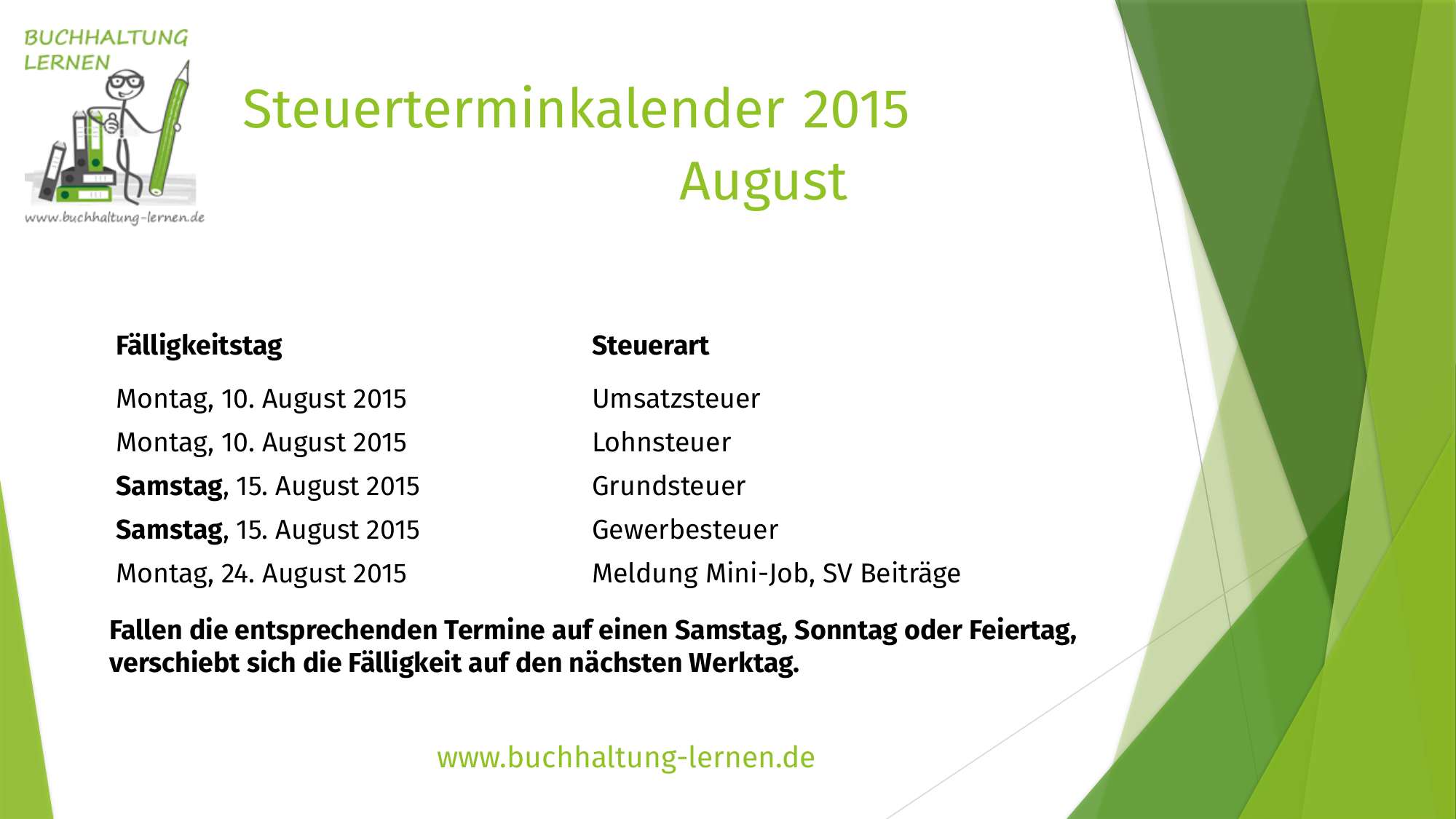

Steuerterminkalender 2015
August
| Fälligkeitstag | Steuerart |
| --- | --- |
| Montag, 10. August 2015 | Umsatzsteuer |
| Montag, 10. August 2015 | Lohnsteuer |
| Samstag, 15. August 2015 | Grundsteuer |
| Samstag, 15. August 2015 | Gewerbesteuer |
| Montag, 24. August 2015 | Meldung Mini-Job, SV Beiträge |
|  |  |
Fallen die entsprechenden Termine auf einen Samstag, Sonntag oder Feiertag, verschiebt sich die Fälligkeit auf den nächsten Werktag.
www.buchhaltung-lernen.de